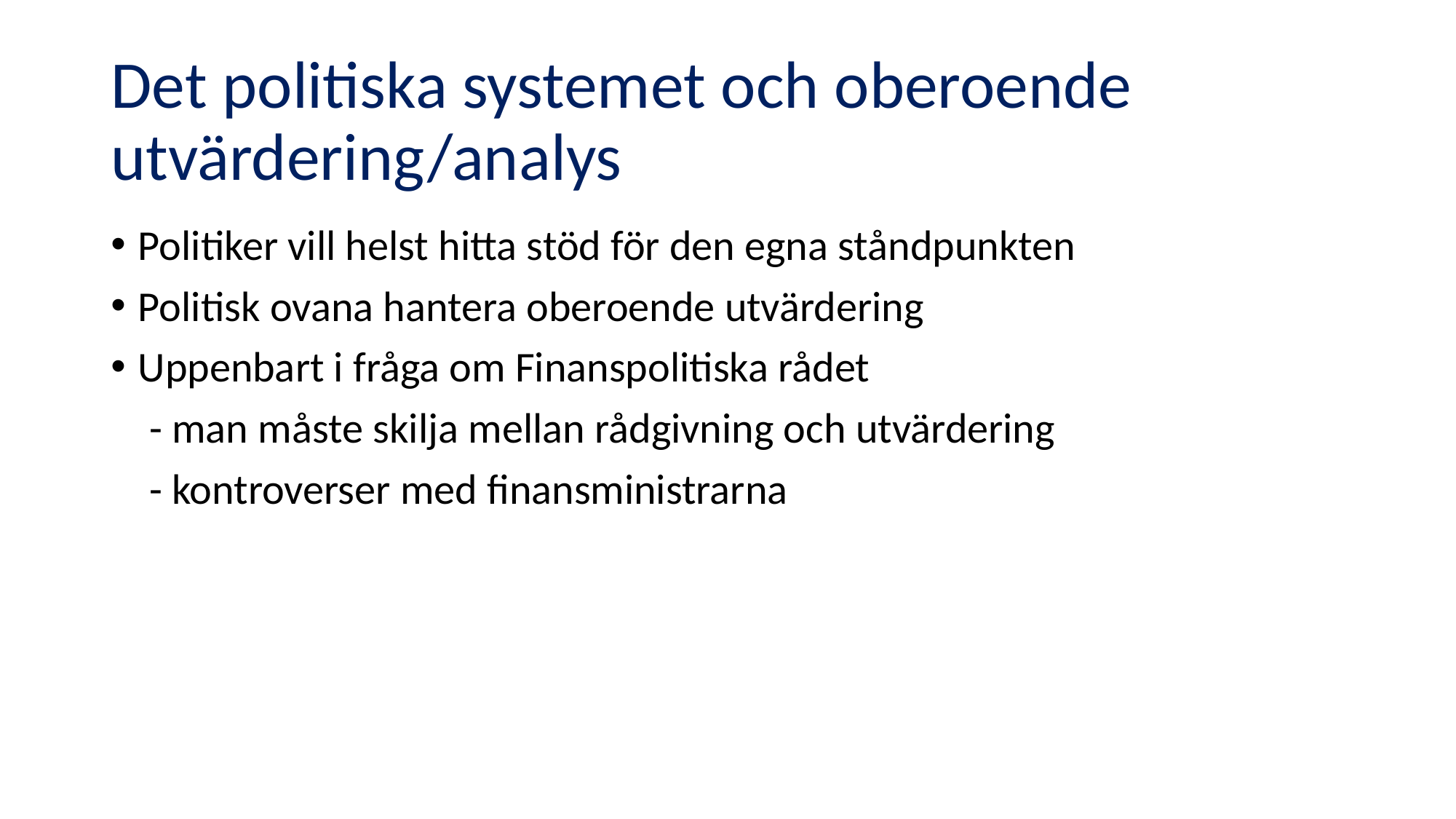

# Det politiska systemet och oberoende utvärdering/analys
Politiker vill helst hitta stöd för den egna ståndpunkten
Politisk ovana hantera oberoende utvärdering
Uppenbart i fråga om Finanspolitiska rådet
    - man måste skilja mellan rådgivning och utvärdering
    - kontroverser med finansministrarna